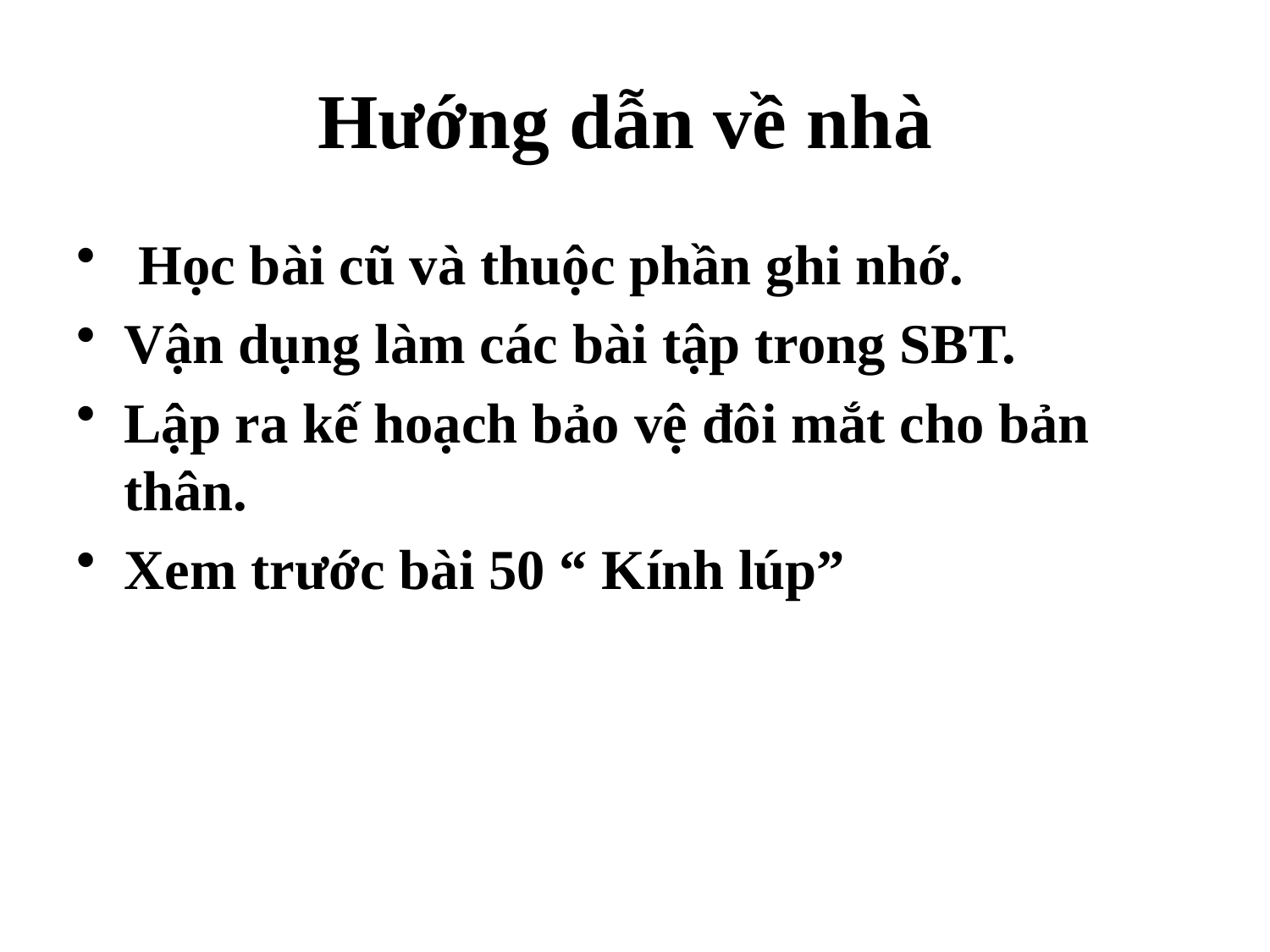

# Hướng dẫn về nhà
 Học bài cũ và thuộc phần ghi nhớ.
Vận dụng làm các bài tập trong SBT.
Lập ra kế hoạch bảo vệ đôi mắt cho bản thân.
Xem trước bài 50 “ Kính lúp”